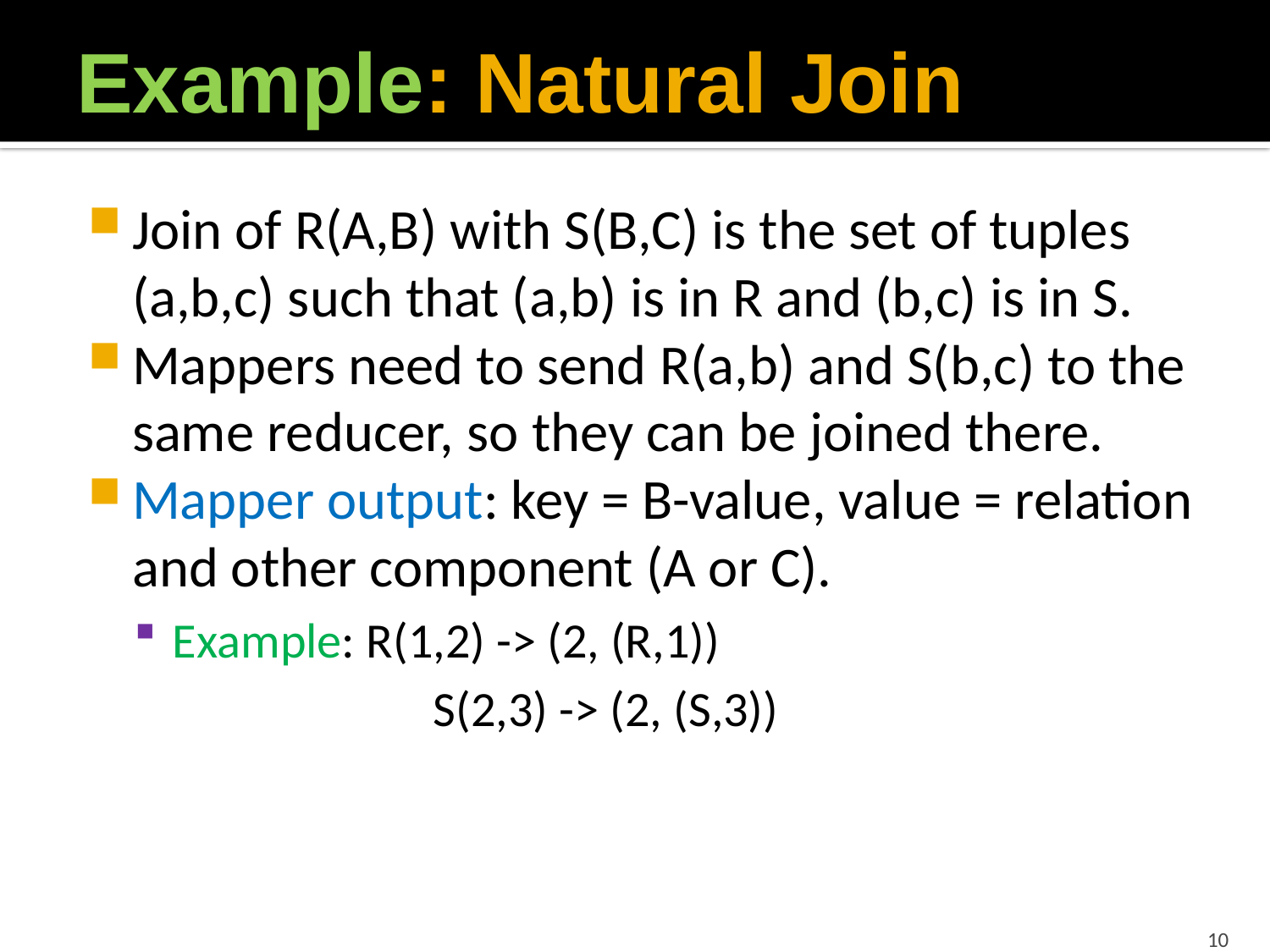

# Example: Natural Join
Join of R(A,B) with S(B,C) is the set of tuples (a,b,c) such that (a,b) is in R and (b,c) is in S.
Mappers need to send R(a,b) and S(b,c) to the same reducer, so they can be joined there.
Mapper output: key = B-value, value = relation and other component (A or C).
Example: R(1,2) -> (2, (R,1))
		    S(2,3) -> (2, (S,3))
10